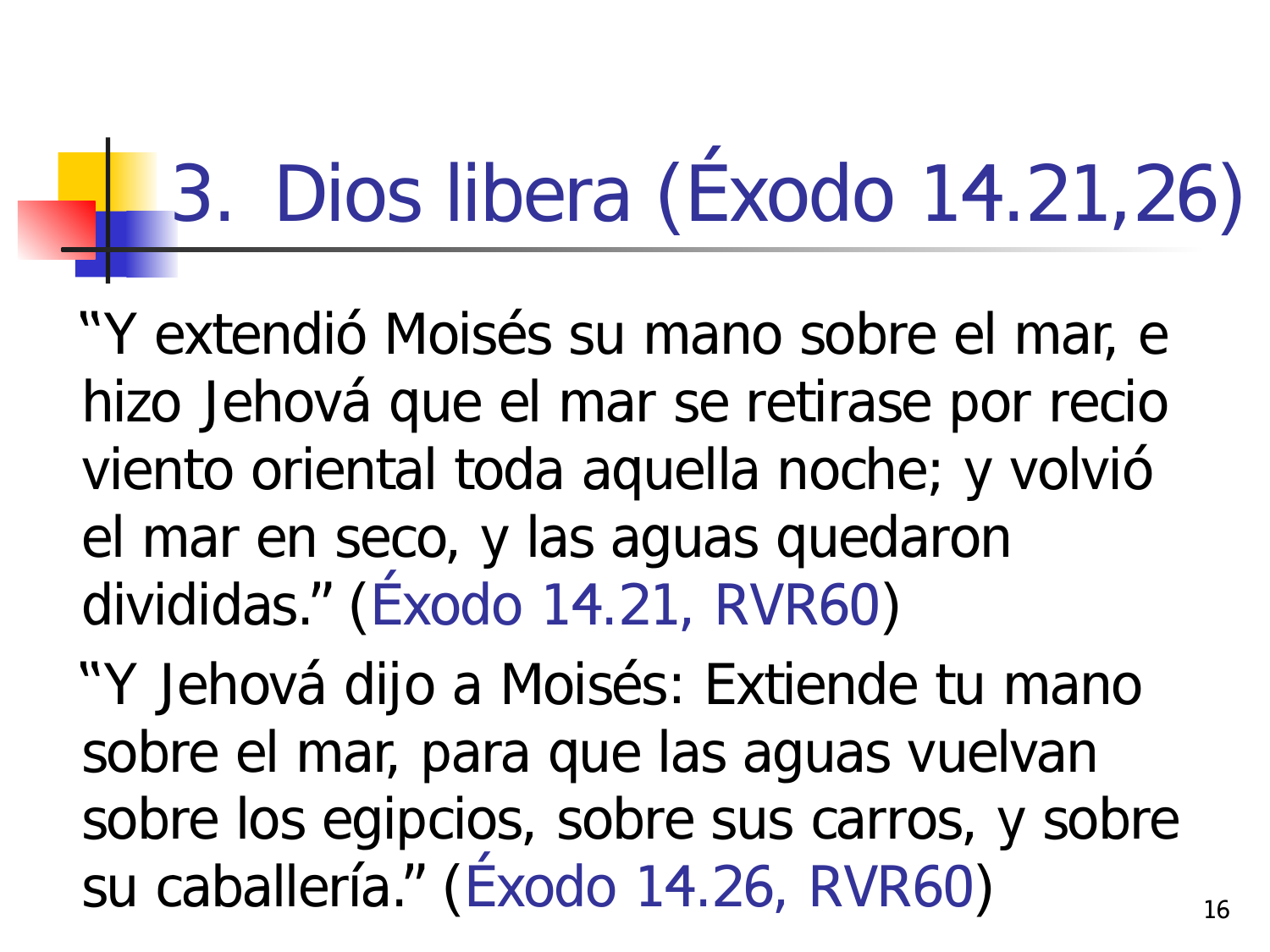

# Dios libera (Éxodo 14.21,26)
“Y extendió Moisés su mano sobre el mar, e hizo Jehová que el mar se retirase por recio viento oriental toda aquella noche; y volvió el mar en seco, y las aguas quedaron divididas.” (Éxodo 14.21, RVR60)
“Y Jehová dijo a Moisés: Extiende tu mano sobre el mar, para que las aguas vuelvan sobre los egipcios, sobre sus carros, y sobre su caballería.” (Éxodo 14.26, RVR60)
16